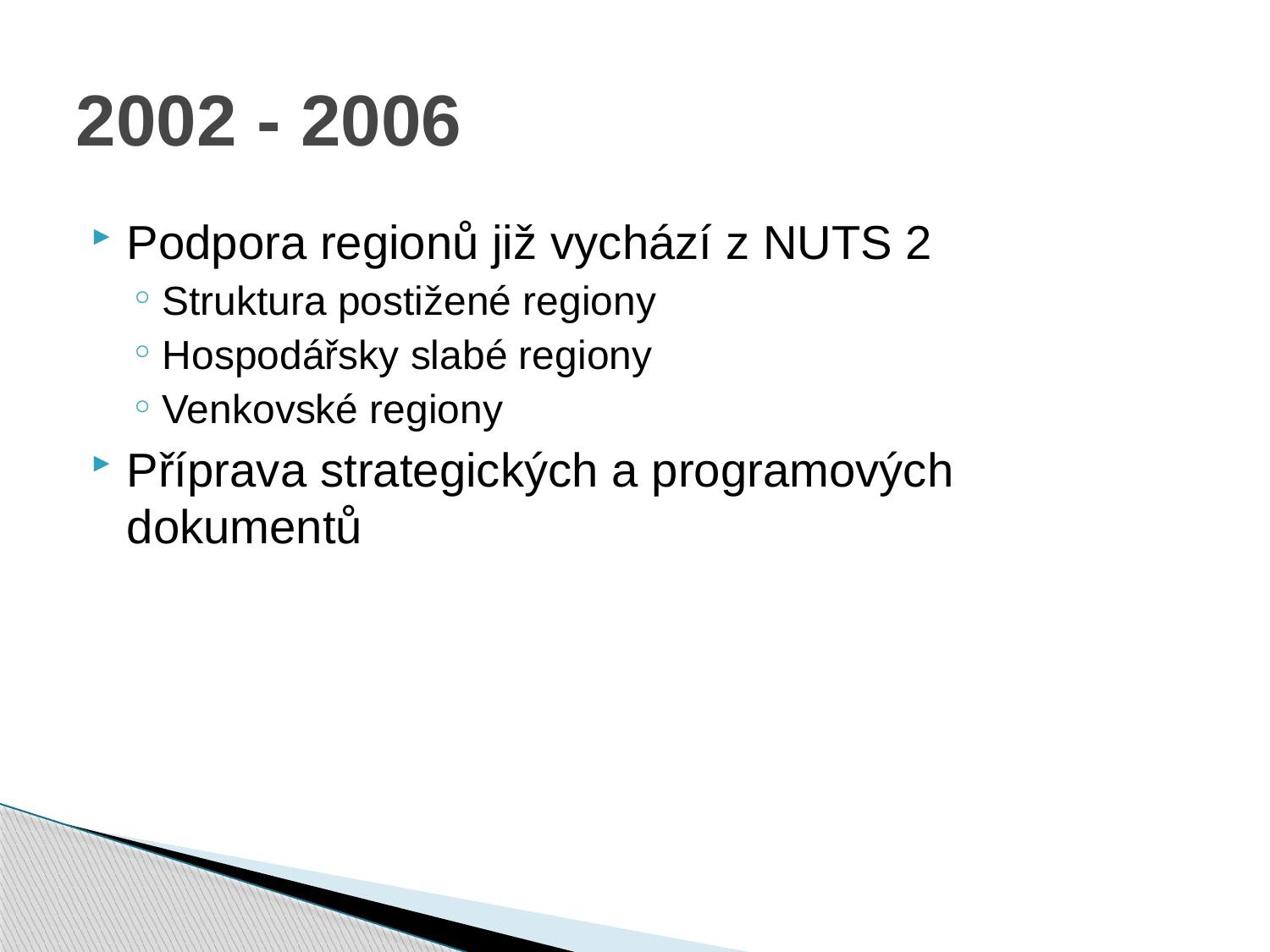

# 2002 - 2006
Podpora regionů již vychází z NUTS 2
Struktura postižené regiony
Hospodářsky slabé regiony
Venkovské regiony
Příprava strategických a programových dokumentů